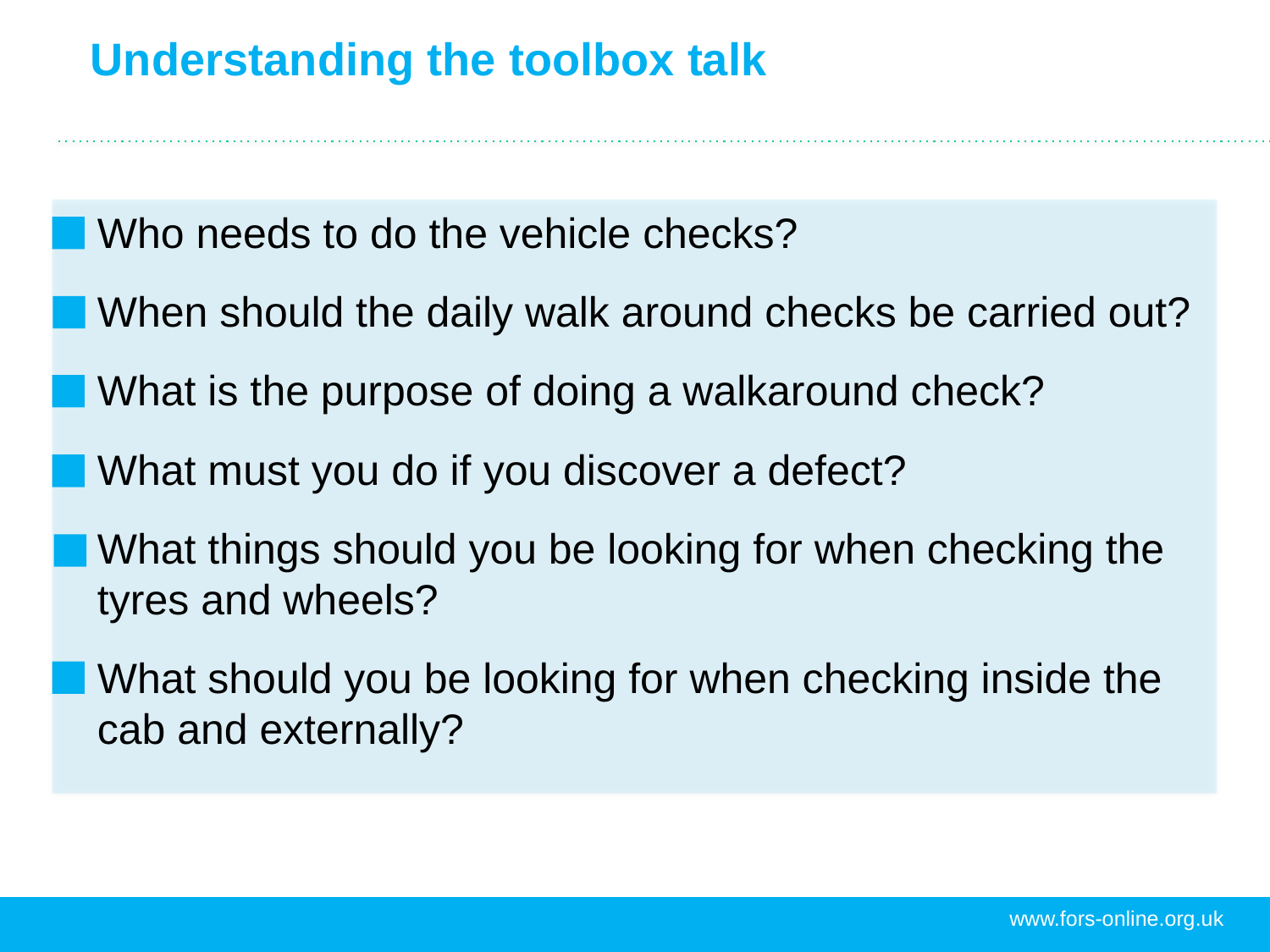

# Understanding the toolbox talk

Who needs to do the vehicle checks?
When should the daily walk around checks be carried out?
What is the purpose of doing a walkaround check?
What must you do if you discover a defect?
What things should you be looking for when checking the tyres and wheels?
What should you be looking for when checking inside the cab and externally?